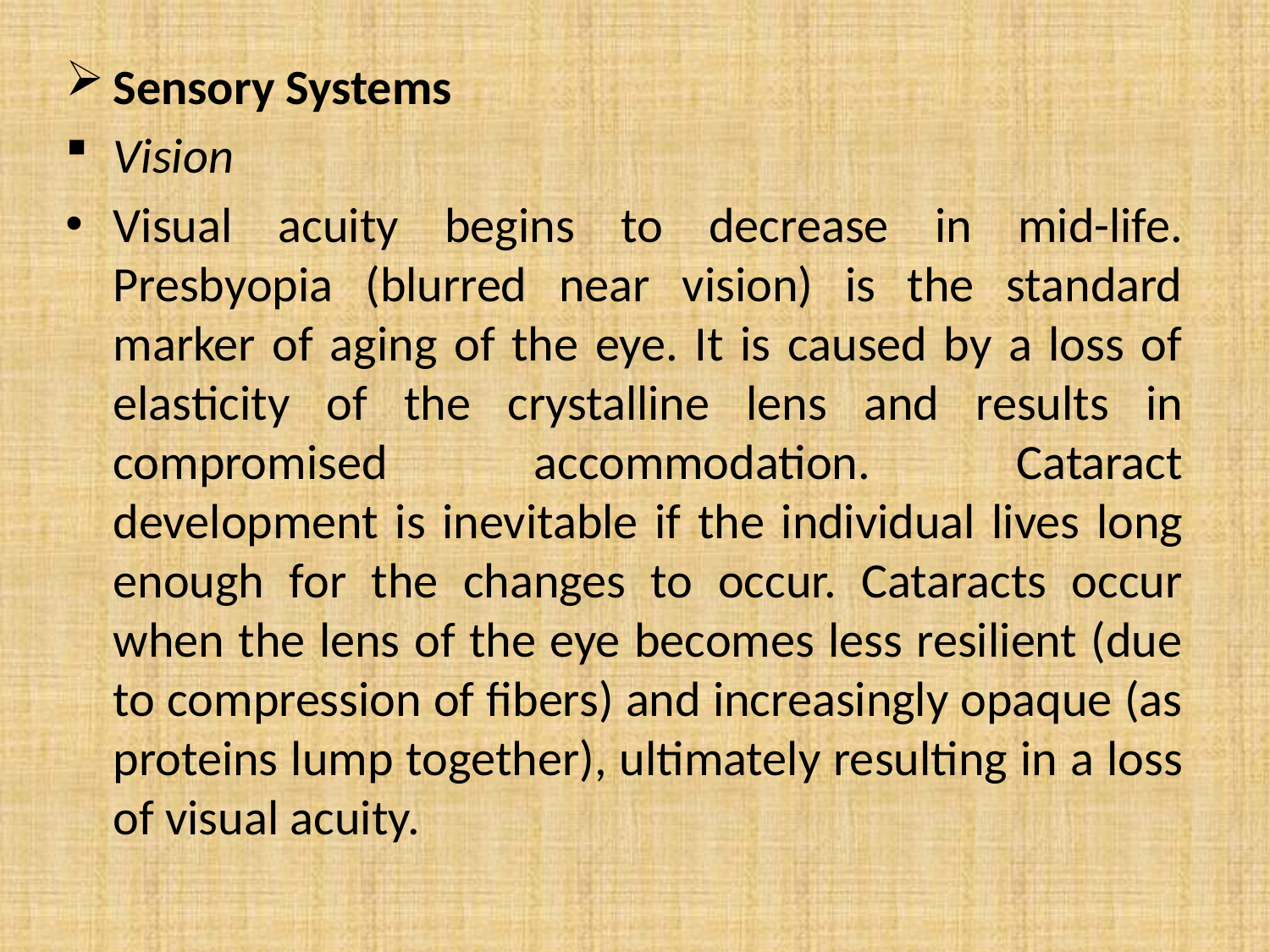

Sensory Systems
Vision
Visual acuity begins to decrease in mid-life. Presbyopia (blurred near vision) is the standard marker of aging of the eye. It is caused by a loss of elasticity of the crystalline lens and results in compromised accommodation. Cataract development is inevitable if the individual lives long enough for the changes to occur. Cataracts occur when the lens of the eye becomes less resilient (due to compression of fibers) and increasingly opaque (as proteins lump together), ultimately resulting in a loss of visual acuity.